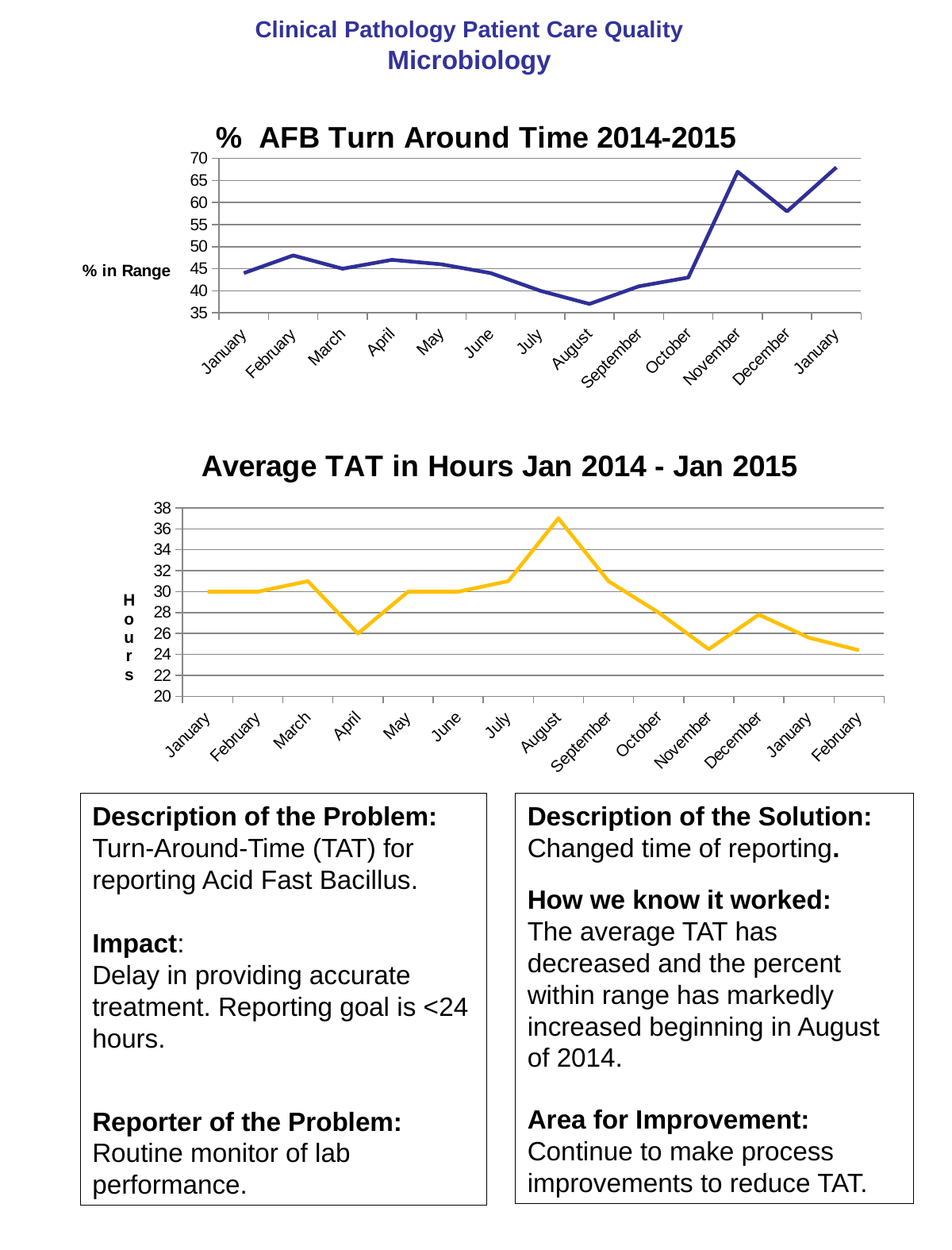

# Clinical Pathology Patient Care Quality Microbiology

### Chart: %  AFB Turn Around Time 2014-2015

| Category |  |
|---|---|
| January | 44.0 |
| February | 48.0 |
| March | 45.0 |
| April | 47.0 |
| May | 46.0 |
| June | 44.0 |
| July | 40.0 |
| August | 37.0 |
| September | 41.0 |
| October | 43.0 |
| November | 67.0 |
| December | 58.0 |
| January | 68.0 |

### Chart: Average TAT in Hours Jan 2014 - Jan 2015

| Category |  |
|---|---|
| January | 30.0 |
| February | 30.0 |
| March | 31.0 |
| April | 26.0 |
| May | 30.0 |
| June | 30.0 |
| July | 31.0 |
| August | 37.0 |
| September | 31.0 |
| October | 28.0 |
| November | 24.5 |
| December | 27.8 |
| January | 25.6 |
| February | 24.4 |
Description of the Problem:
Turn-Around-Time (TAT) for reporting Acid Fast Bacillus.

Impact:
Delay in providing accurate treatment. Reporting goal is <24 hours.

Reporter of the Problem:
Routine monitor of lab performance.
Description of the Solution:
Changed time of reporting.
How we know it worked:
The average TAT has decreased and the percent within range has markedly increased beginning in August of 2014.
Area for Improvement:
Continue to make process improvements to reduce TAT.